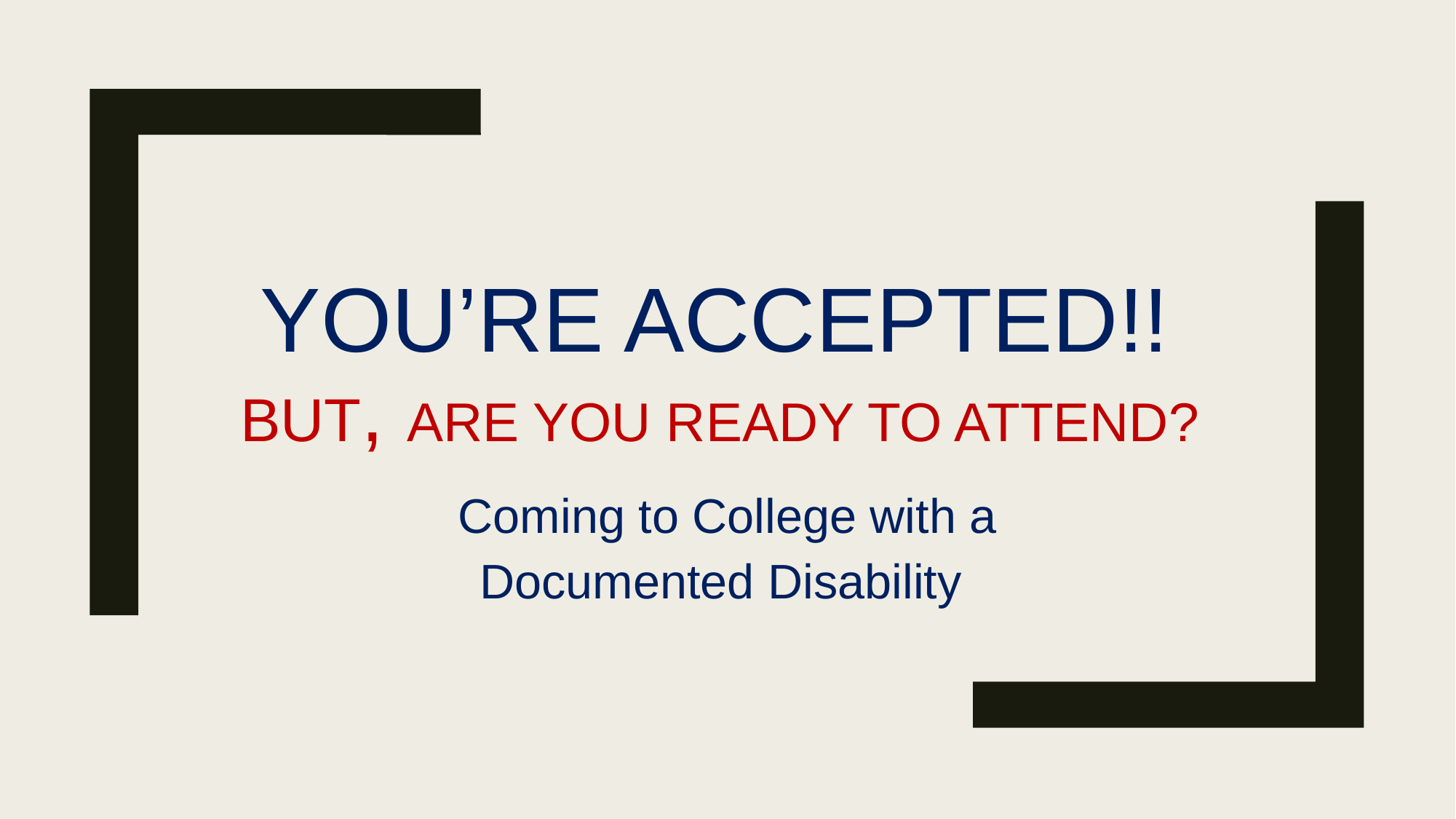

# You’re Accepted!!  but, are you READY to attend?
Coming to College with a Documented Disability